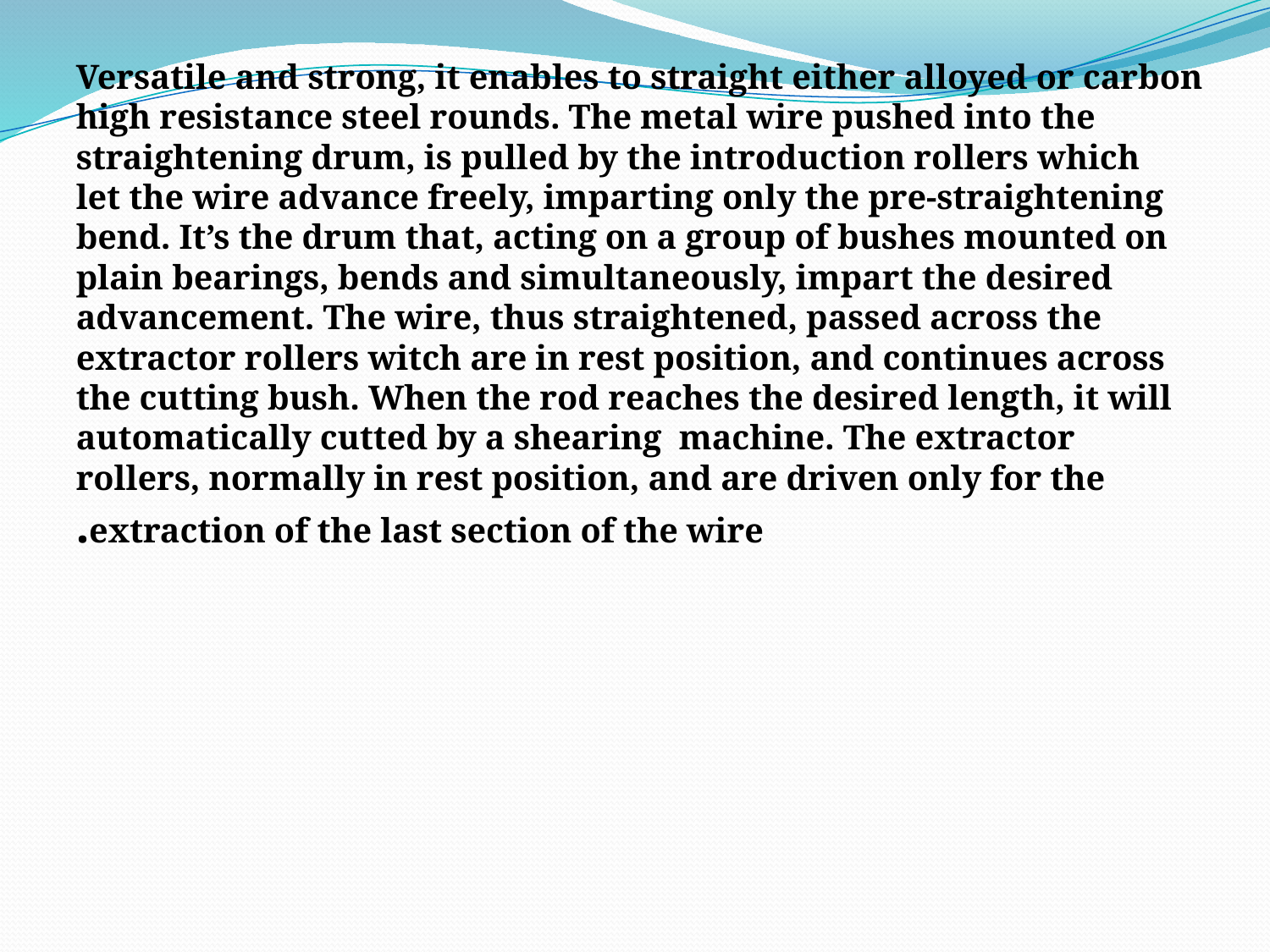

Versatile and strong, it enables to straight either alloyed or carbon high resistance steel rounds. The metal wire pushed into the straightening drum, is pulled by the introduction rollers which let the wire advance freely, imparting only the pre-straightening bend. It’s the drum that, acting on a group of bushes mounted on plain bearings, bends and simultaneously, impart the desired advancement. The wire, thus straightened, passed across the extractor rollers witch are in rest position, and continues across the cutting bush. When the rod reaches the desired length, it will automatically cutted by a shearing  machine. The extractor rollers, normally in rest position, and are driven only for the extraction of the last section of the wire.